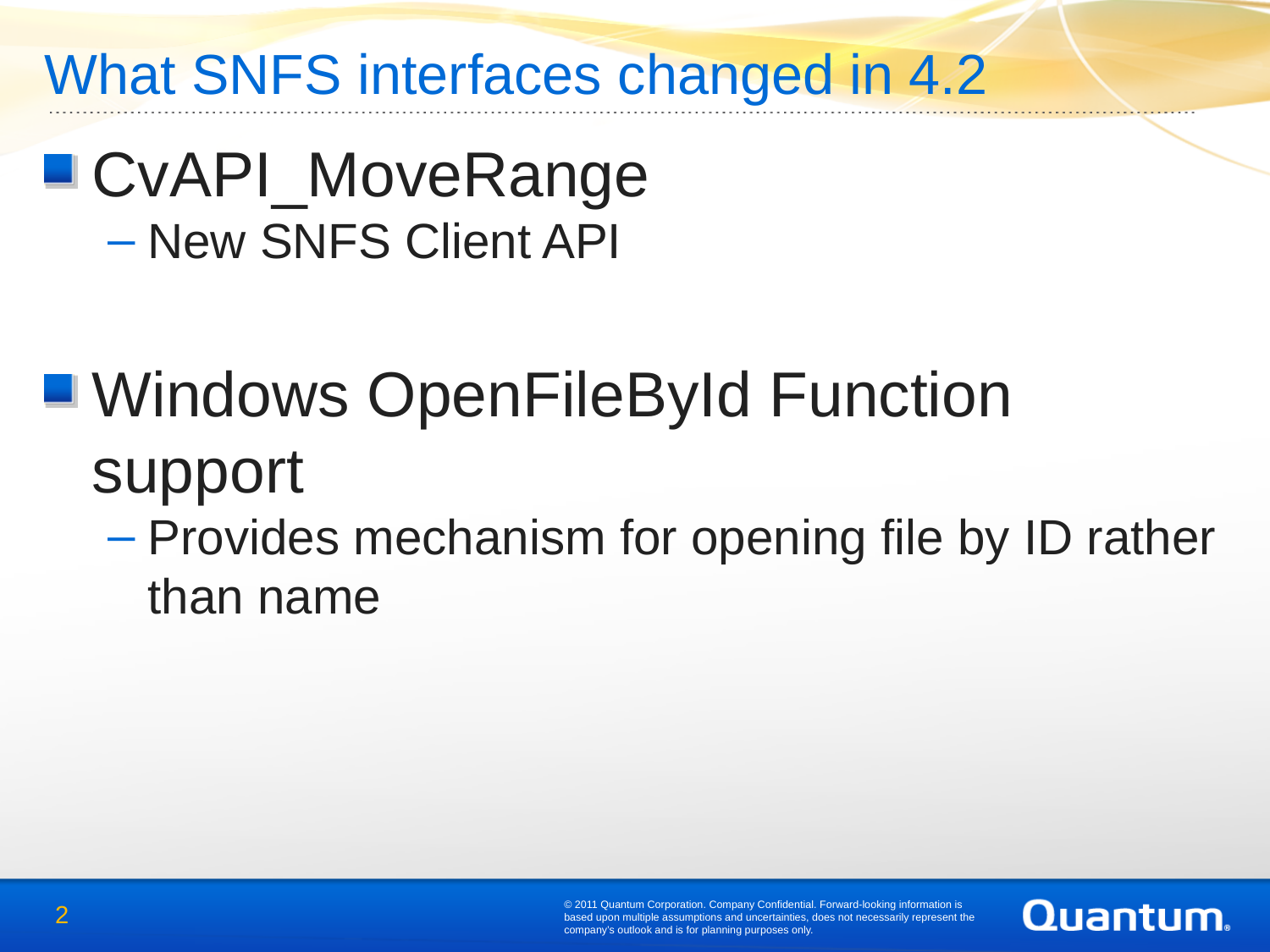

# What SNFS interfaces changed in 4.2
CvAPI_MoveRange
New SNFS Client API

Windows OpenFileById Function support
Provides mechanism for opening file by ID rather than name
© 2011 Quantum Corporation. Company Confidential. Forward-looking information is based upon multiple assumptions and uncertainties, does not necessarily represent the company’s outlook and is for planning purposes only.
2